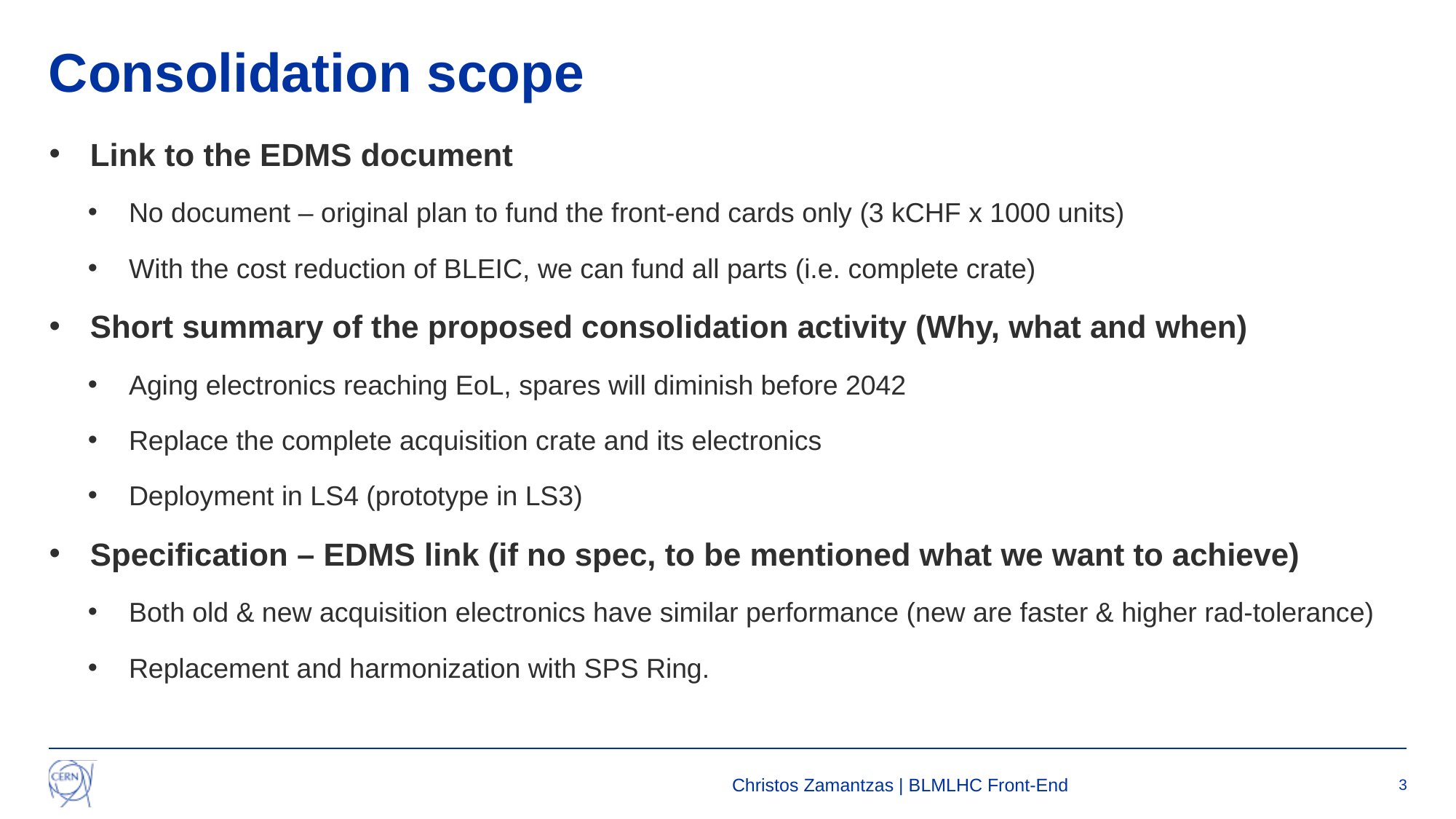

# Consolidation scope
Link to the EDMS document
No document – original plan to fund the front-end cards only (3 kCHF x 1000 units)
With the cost reduction of BLEIC, we can fund all parts (i.e. complete crate)
Short summary of the proposed consolidation activity (Why, what and when)
Aging electronics reaching EoL, spares will diminish before 2042
Replace the complete acquisition crate and its electronics
Deployment in LS4 (prototype in LS3)
Specification – EDMS link (if no spec, to be mentioned what we want to achieve)
Both old & new acquisition electronics have similar performance (new are faster & higher rad-tolerance)
Replacement and harmonization with SPS Ring.

Christos Zamantzas | BLMLHC Front-End
3